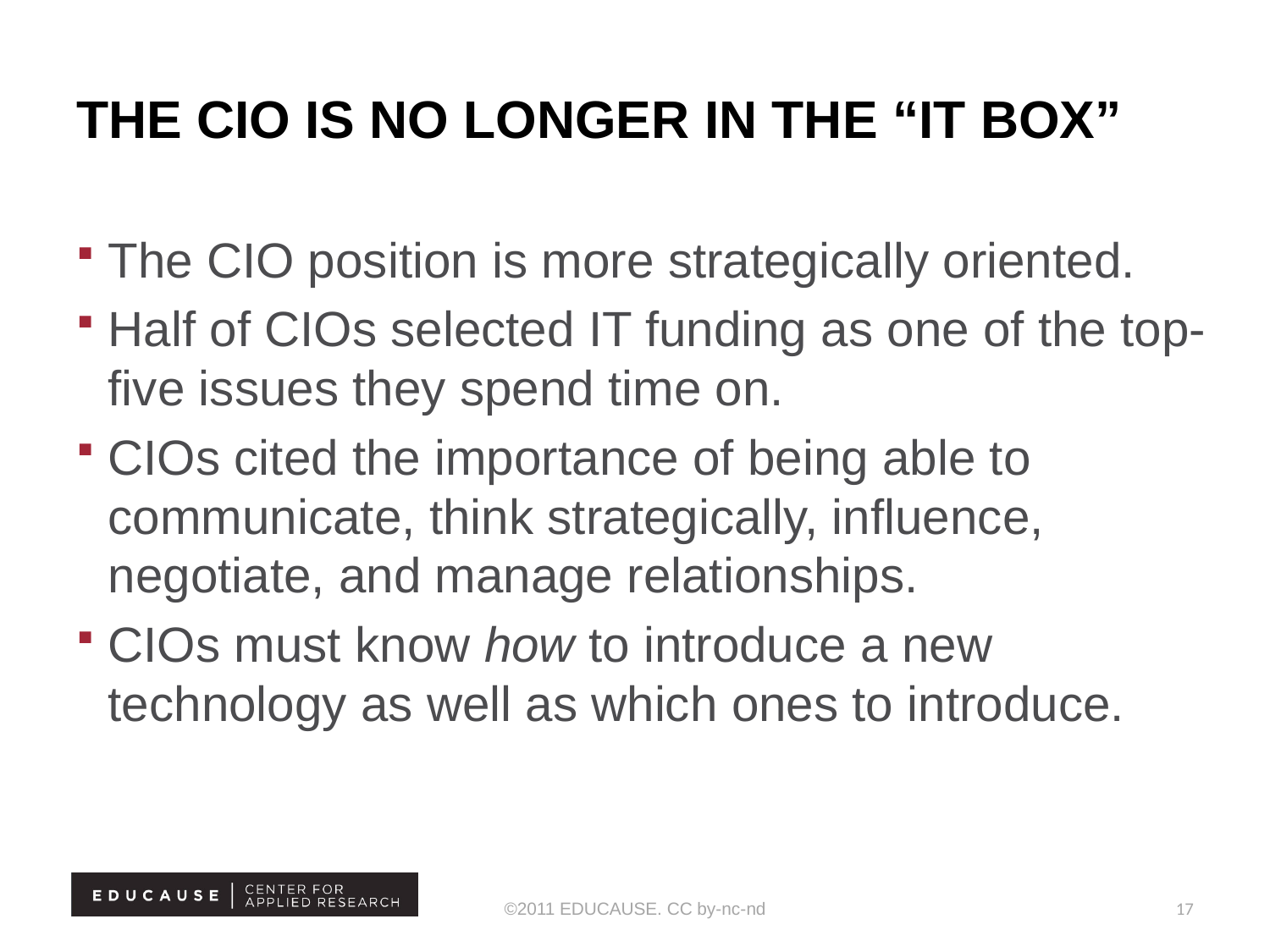

# The CIO is No longer in the “IT Box”
The CIO position is more strategically oriented.
Half of CIOs selected IT funding as one of the top-five issues they spend time on.
CIOs cited the importance of being able to communicate, think strategically, influence, negotiate, and manage relationships.
CIOs must know how to introduce a new technology as well as which ones to introduce.
©2011 EDUCAUSE. CC by-nc-nd
17